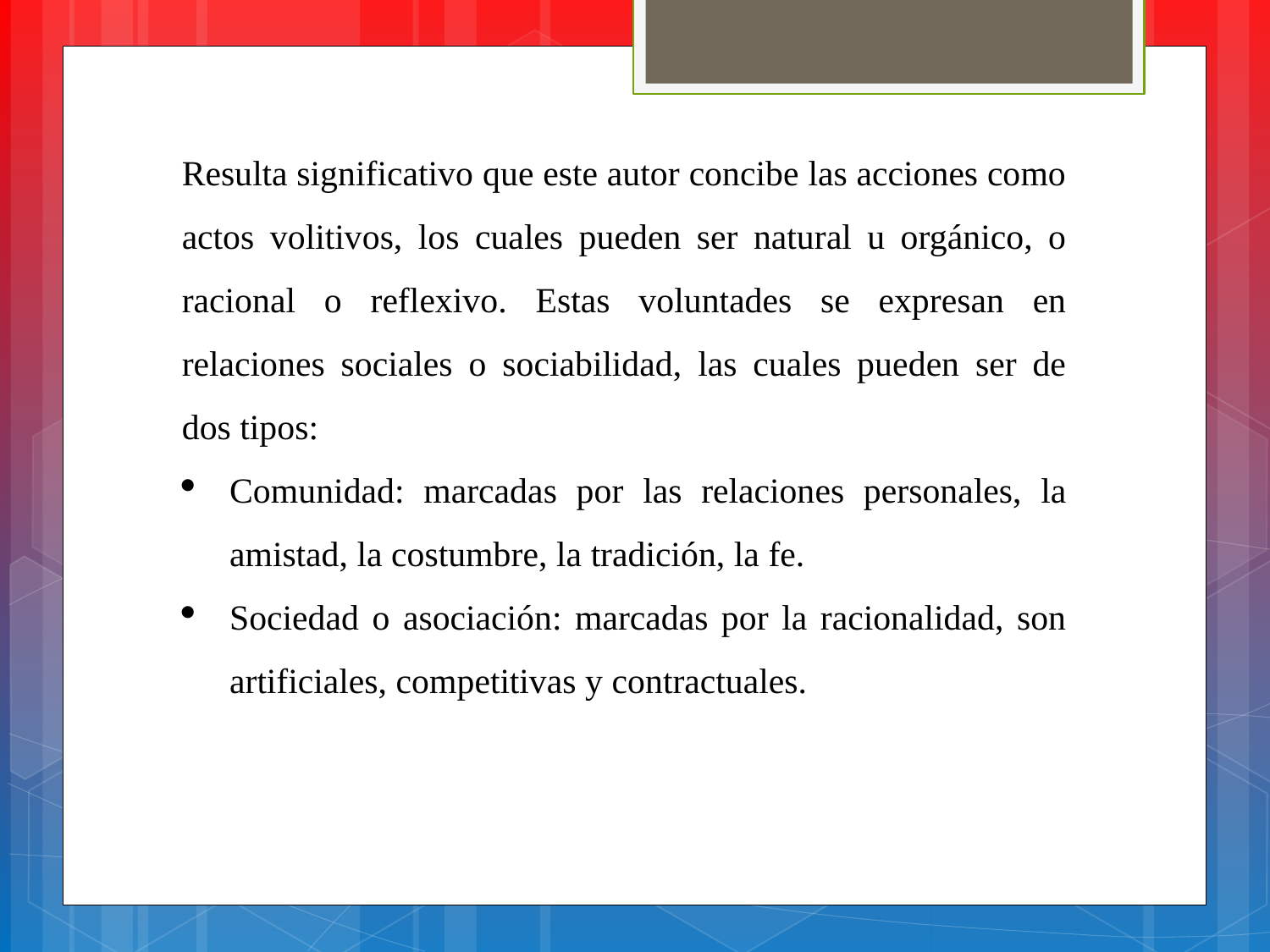

Resulta significativo que este autor concibe las acciones como actos volitivos, los cuales pueden ser natural u orgánico, o racional o reflexivo. Estas voluntades se expresan en relaciones sociales o sociabilidad, las cuales pueden ser de dos tipos:
Comunidad: marcadas por las relaciones personales, la amistad, la costumbre, la tradición, la fe.
Sociedad o asociación: marcadas por la racionalidad, son artificiales, competitivas y contractuales.